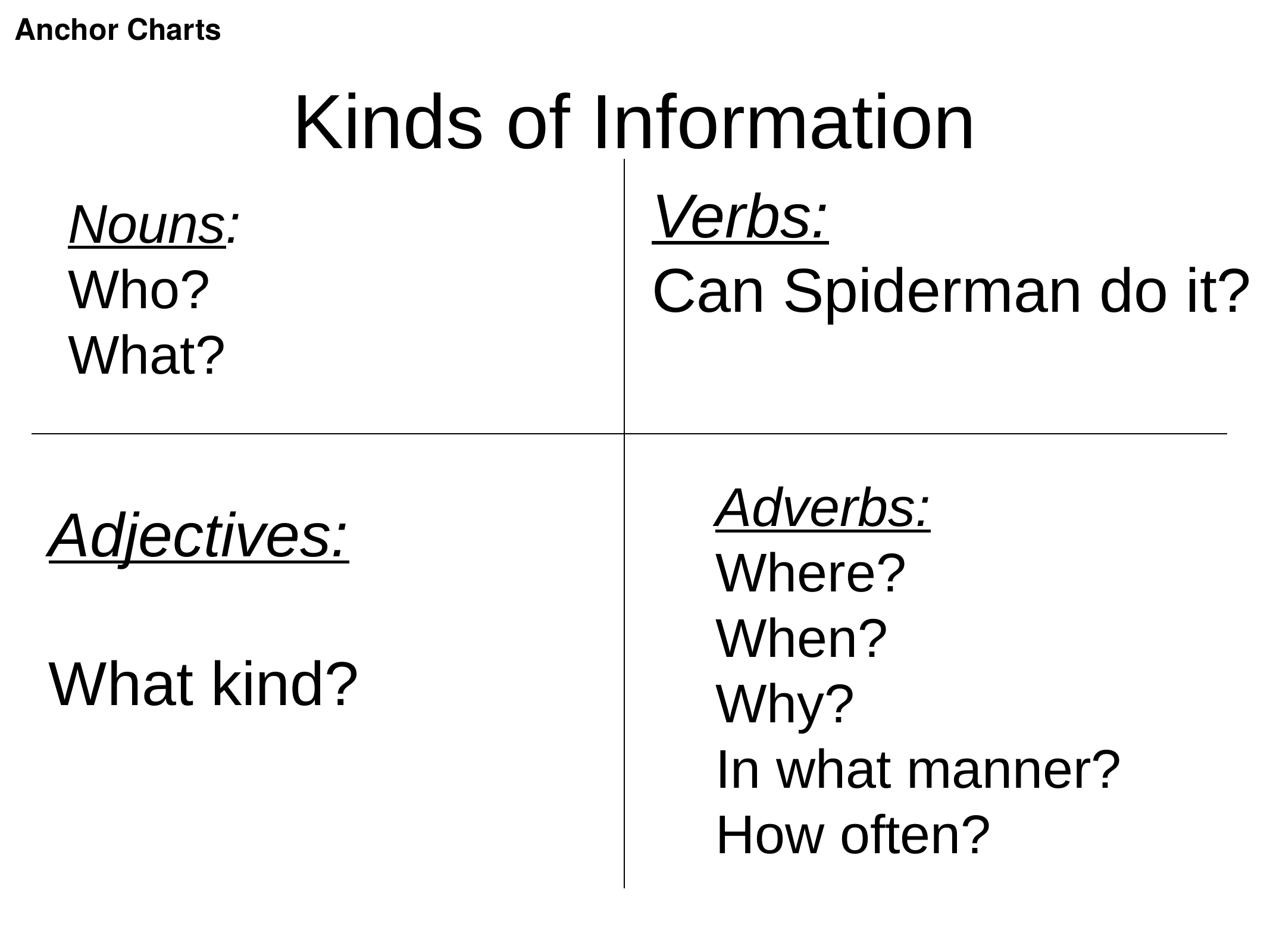

Anchor Charts
Kinds of Information

Verbs:
Can Spiderman do it?

Nouns:
Who?
What?

Adverbs:
Where?
When?
Why?
In what manner?
How often?
Adjectives:

What kind?